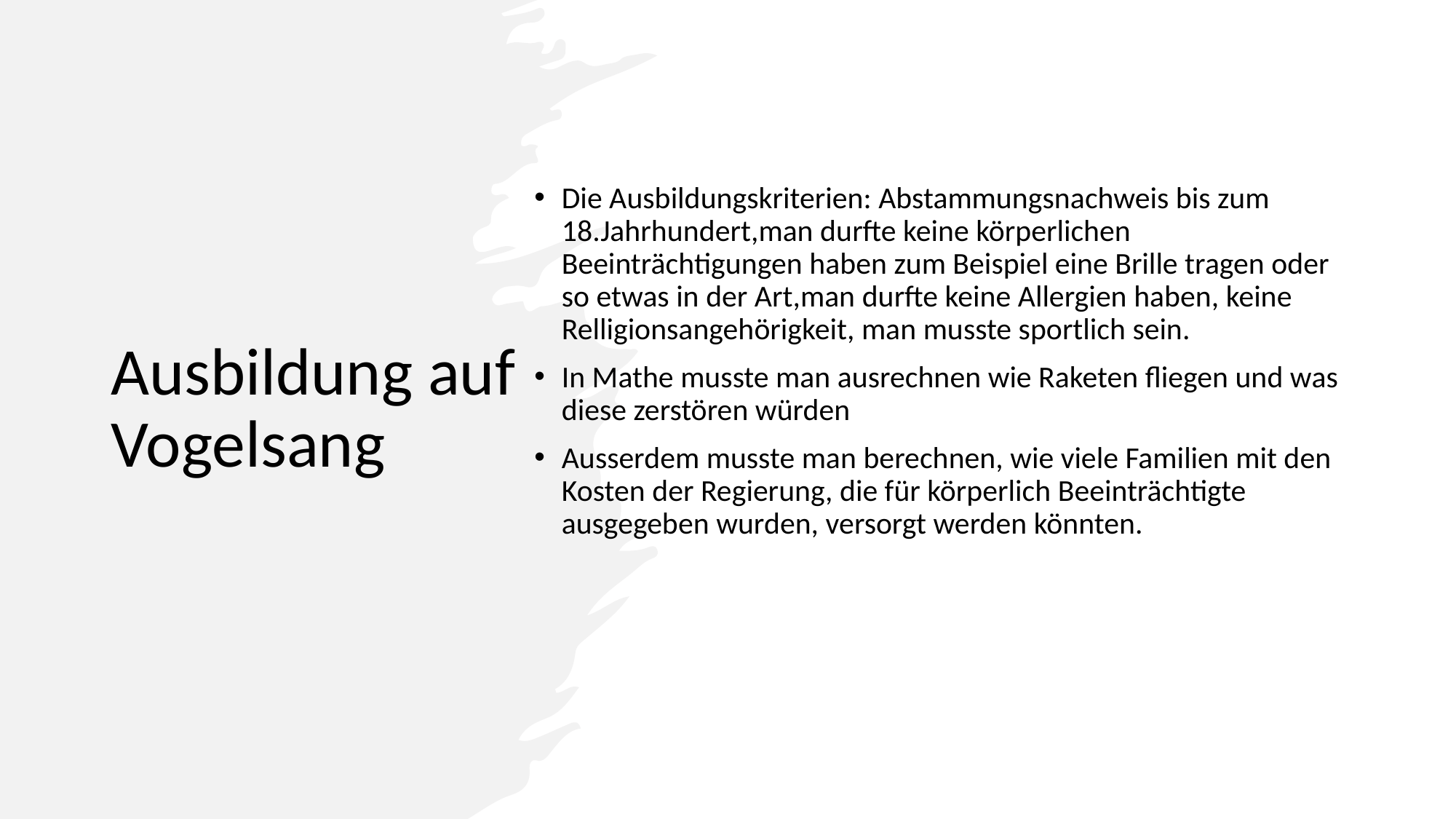

# Ausbildung auf Vogelsang
Die Ausbildungskriterien: Abstammungsnachweis bis zum 18.Jahrhundert,man durfte keine körperlichen Beeinträchtigungen haben zum Beispiel eine Brille tragen oder so etwas in der Art,man durfte keine Allergien haben, keine Relligionsangehörigkeit, man musste sportlich sein.
In Mathe musste man ausrechnen wie Raketen fliegen und was diese zerstören würden
Ausserdem musste man berechnen, wie viele Familien mit den Kosten der Regierung, die für körperlich Beeinträchtigte ausgegeben wurden, versorgt werden könnten.